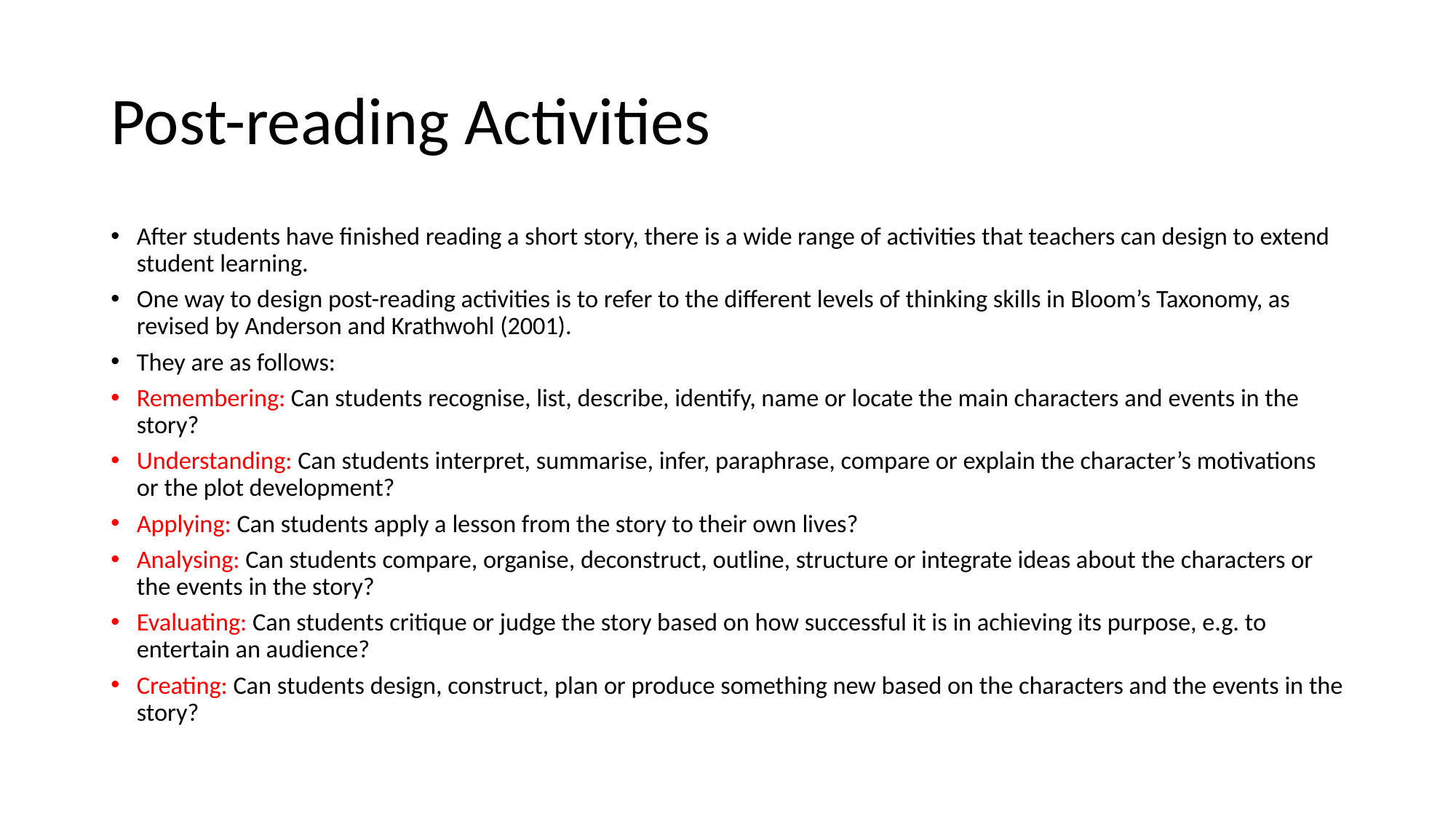

# Post-reading Activities
After students have finished reading a short story, there is a wide range of activities that teachers can design to extend student learning.
One way to design post-reading activities is to refer to the different levels of thinking skills in Bloom’s Taxonomy, as revised by Anderson and Krathwohl (2001).
They are as follows:
Remembering: Can students recognise, list, describe, identify, name or locate the main characters and events in the story?
Understanding: Can students interpret, summarise, infer, paraphrase, compare or explain the character’s motivations or the plot development?
Applying: Can students apply a lesson from the story to their own lives?
Analysing: Can students compare, organise, deconstruct, outline, structure or integrate ideas about the characters or the events in the story?
Evaluating: Can students critique or judge the story based on how successful it is in achieving its purpose, e.g. to entertain an audience?
Creating: Can students design, construct, plan or produce something new based on the characters and the events in the story?